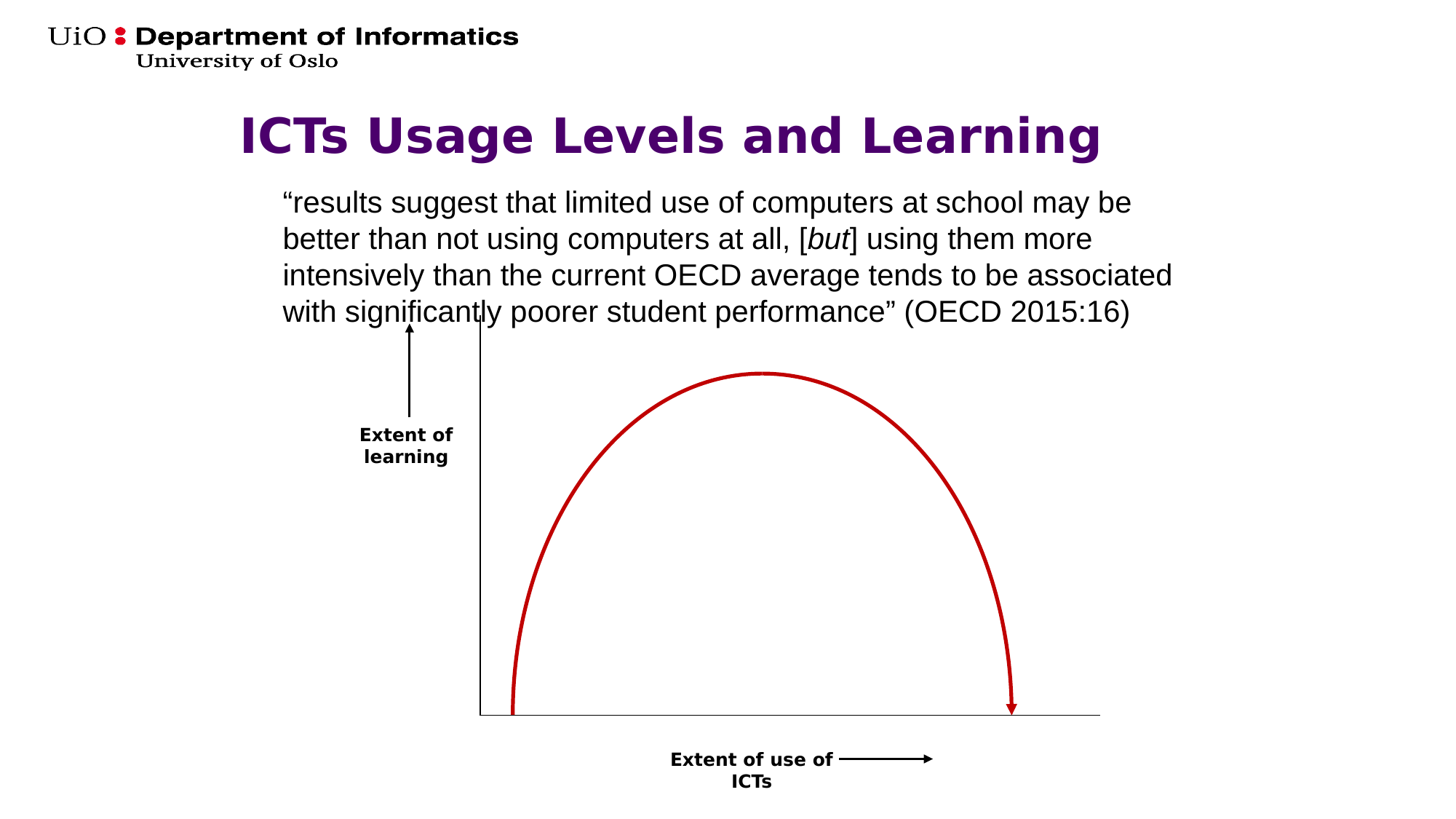

# ICTs Usage Levels and Learning
“results suggest that limited use of computers at school may be better than not using computers at all, [but] using them more intensively than the current OECD average tends to be associated with significantly poorer student performance” (OECD 2015:16)
Extent of learning

Extent of use of ICTs